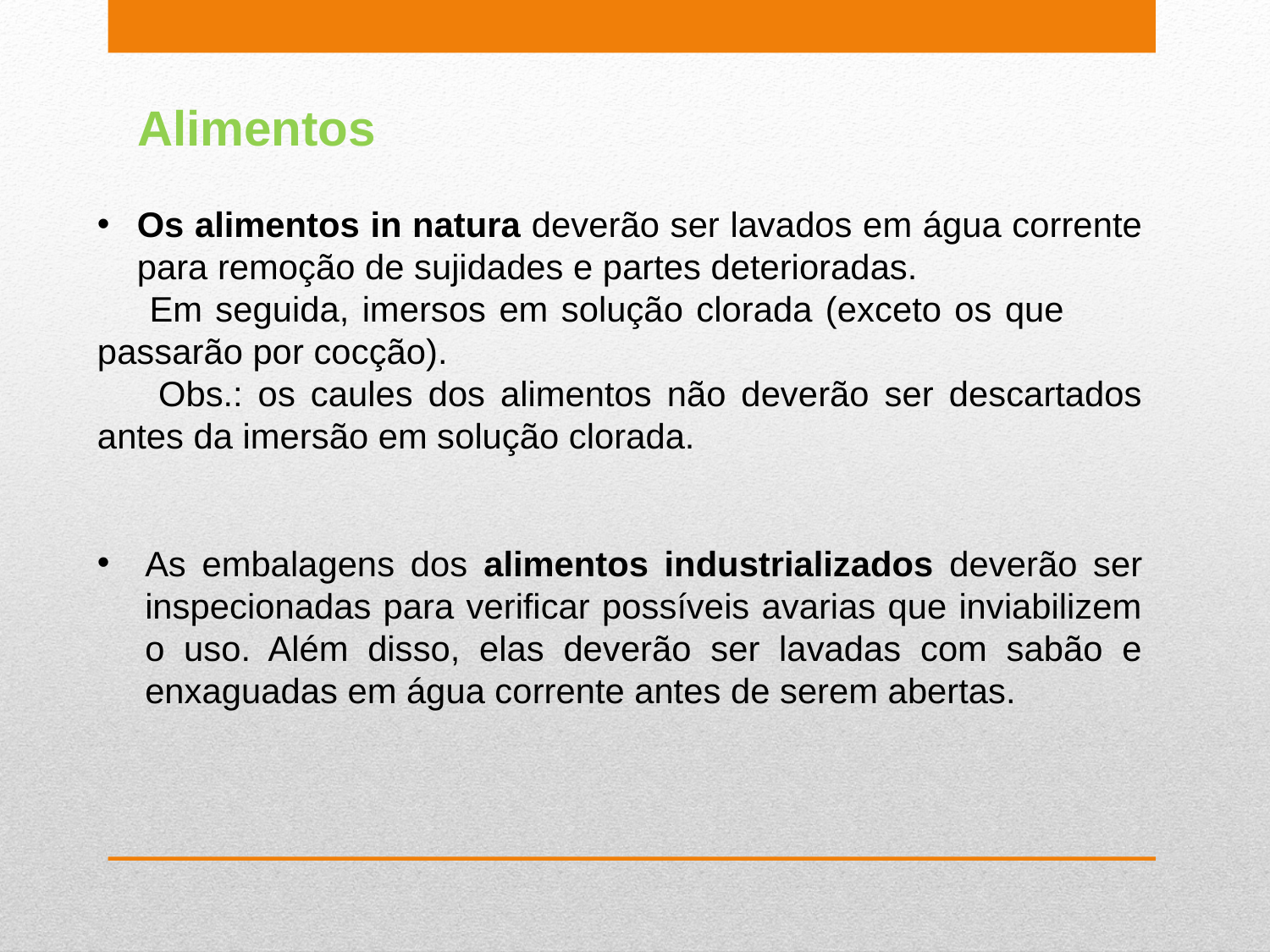

Alimentos
Os alimentos in natura deverão ser lavados em água corrente para remoção de sujidades e partes deterioradas.
    Em seguida, imersos em solução clorada (exceto os que       passarão por cocção).
    Obs.: os caules dos alimentos não deverão ser descartados antes da imersão em solução clorada.

As embalagens dos alimentos industrializados deverão ser inspecionadas para verificar possíveis avarias que inviabilizem o uso. Além disso, elas deverão ser lavadas com sabão e enxaguadas em água corrente antes de serem abertas.